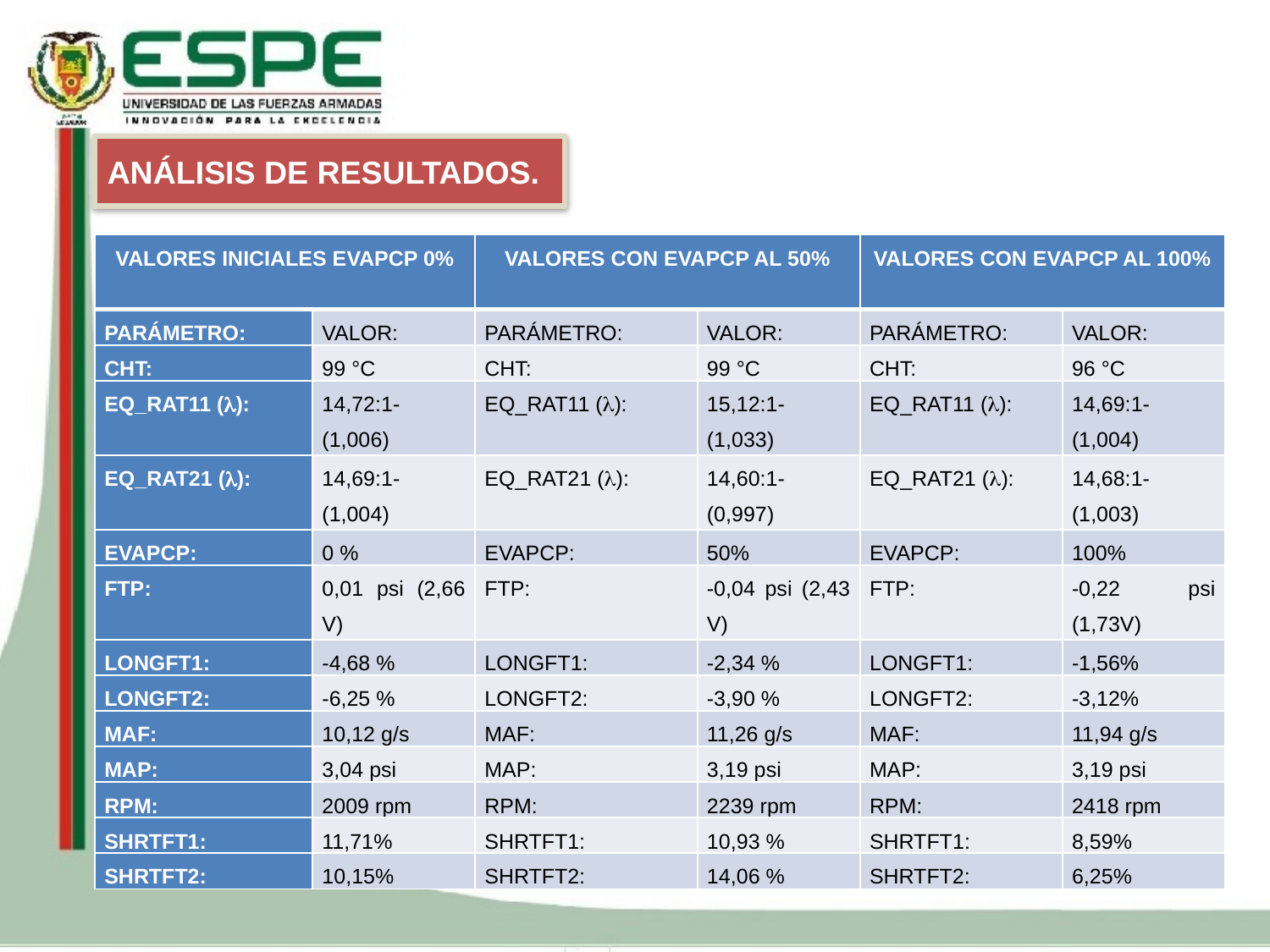

ANÁLISIS DE RESULTADOS.
| VALORES INICIALES EVAPCP 0% |  | VALORES CON EVAPCP AL 50% |  | VALORES CON EVAPCP AL 100% |  |
| --- | --- | --- | --- | --- | --- |
| PARÁMETRO: | VALOR: | PARÁMETRO: | VALOR: | PARÁMETRO: | VALOR: |
| CHT: | 99 °C | CHT: | 99 °C | CHT: | 96 °C |
| EQ\_RAT11 (λ): | 14,72:1-(1,006) | EQ\_RAT11 (λ): | 15,12:1-(1,033) | EQ\_RAT11 (λ): | 14,69:1-(1,004) |
| EQ\_RAT21 (λ): | 14,69:1-(1,004) | EQ\_RAT21 (λ): | 14,60:1-(0,997) | EQ\_RAT21 (λ): | 14,68:1-(1,003) |
| EVAPCP: | 0 % | EVAPCP: | 50% | EVAPCP: | 100% |
| FTP: | 0,01 psi (2,66 V) | FTP: | -0,04 psi (2,43 V) | FTP: | -0,22 psi (1,73V) |
| LONGFT1: | -4,68 % | LONGFT1: | -2,34 % | LONGFT1: | -1,56% |
| LONGFT2: | -6,25 % | LONGFT2: | -3,90 % | LONGFT2: | -3,12% |
| MAF: | 10,12 g/s | MAF: | 11,26 g/s | MAF: | 11,94 g/s |
| MAP: | 3,04 psi | MAP: | 3,19 psi | MAP: | 3,19 psi |
| RPM: | 2009 rpm | RPM: | 2239 rpm | RPM: | 2418 rpm |
| SHRTFT1: | 11,71% | SHRTFT1: | 10,93 % | SHRTFT1: | 8,59% |
| SHRTFT2: | 10,15% | SHRTFT2: | 14,06 % | SHRTFT2: | 6,25% |